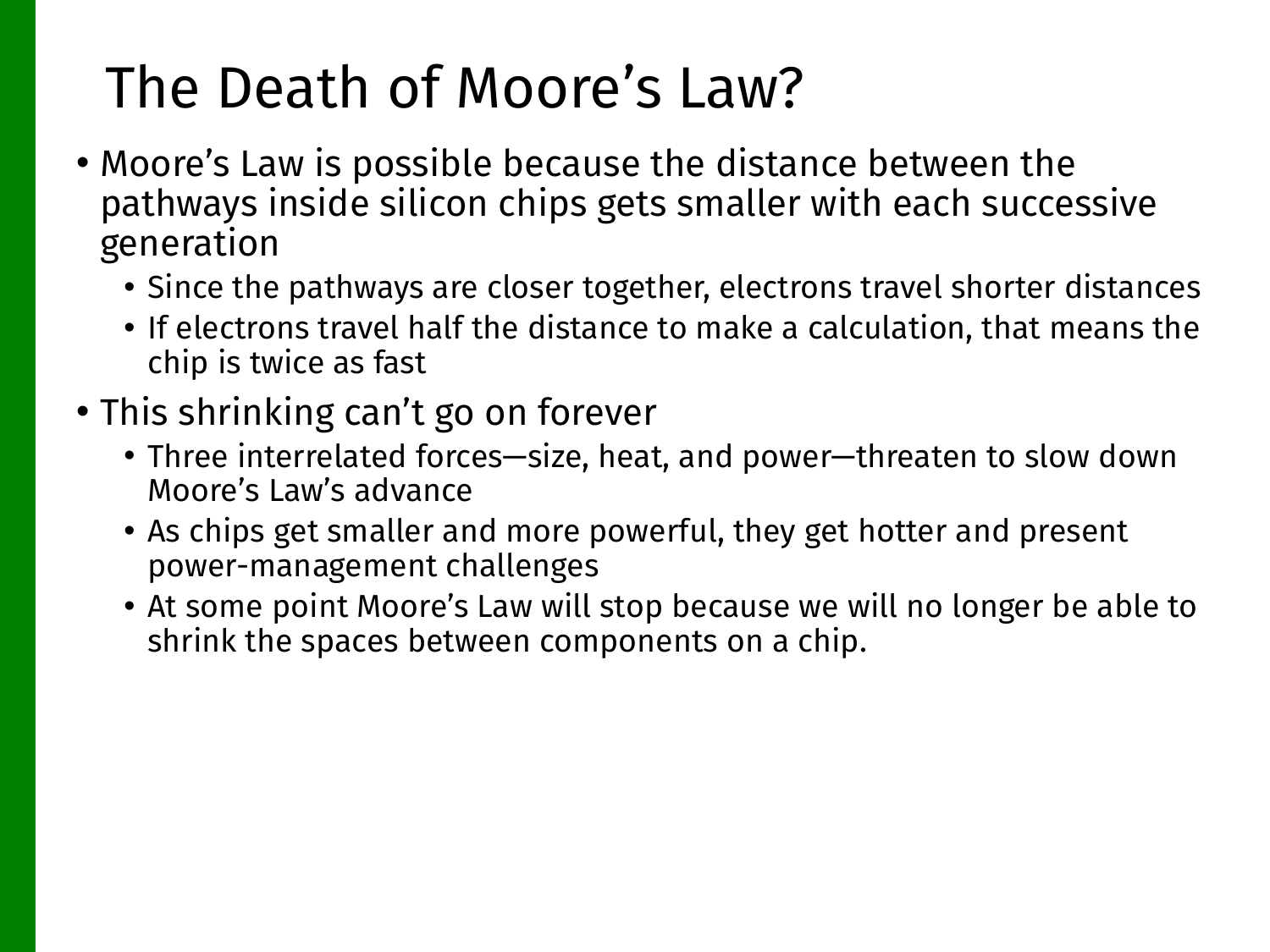

# The Death of Moore’s Law?
Moore’s Law is possible because the distance between the pathways inside silicon chips gets smaller with each successive generation
Since the pathways are closer together, electrons travel shorter distances
If electrons travel half the distance to make a calculation, that means the chip is twice as fast
This shrinking can’t go on forever
Three interrelated forces—size, heat, and power—threaten to slow down Moore’s Law’s advance
As chips get smaller and more powerful, they get hotter and present power-management challenges
At some point Moore’s Law will stop because we will no longer be able to shrink the spaces between components on a chip.
5-55